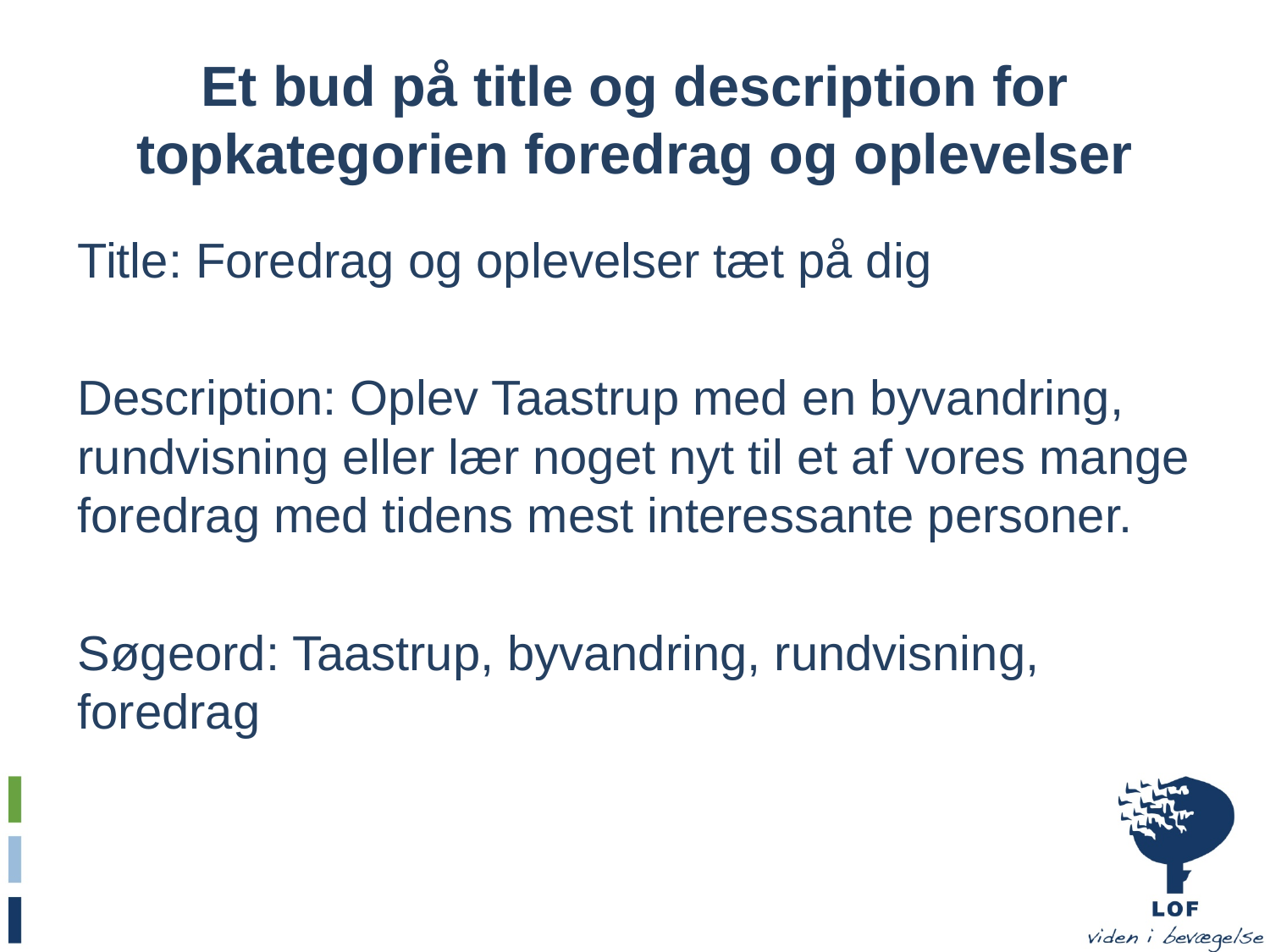

# Et bud på title og description for topkategorien foredrag og oplevelser
Title: Foredrag og oplevelser tæt på dig

Description: Oplev Taastrup med en byvandring, rundvisning eller lær noget nyt til et af vores mange foredrag med tidens mest interessante personer.

Søgeord: Taastrup, byvandring, rundvisning, foredrag